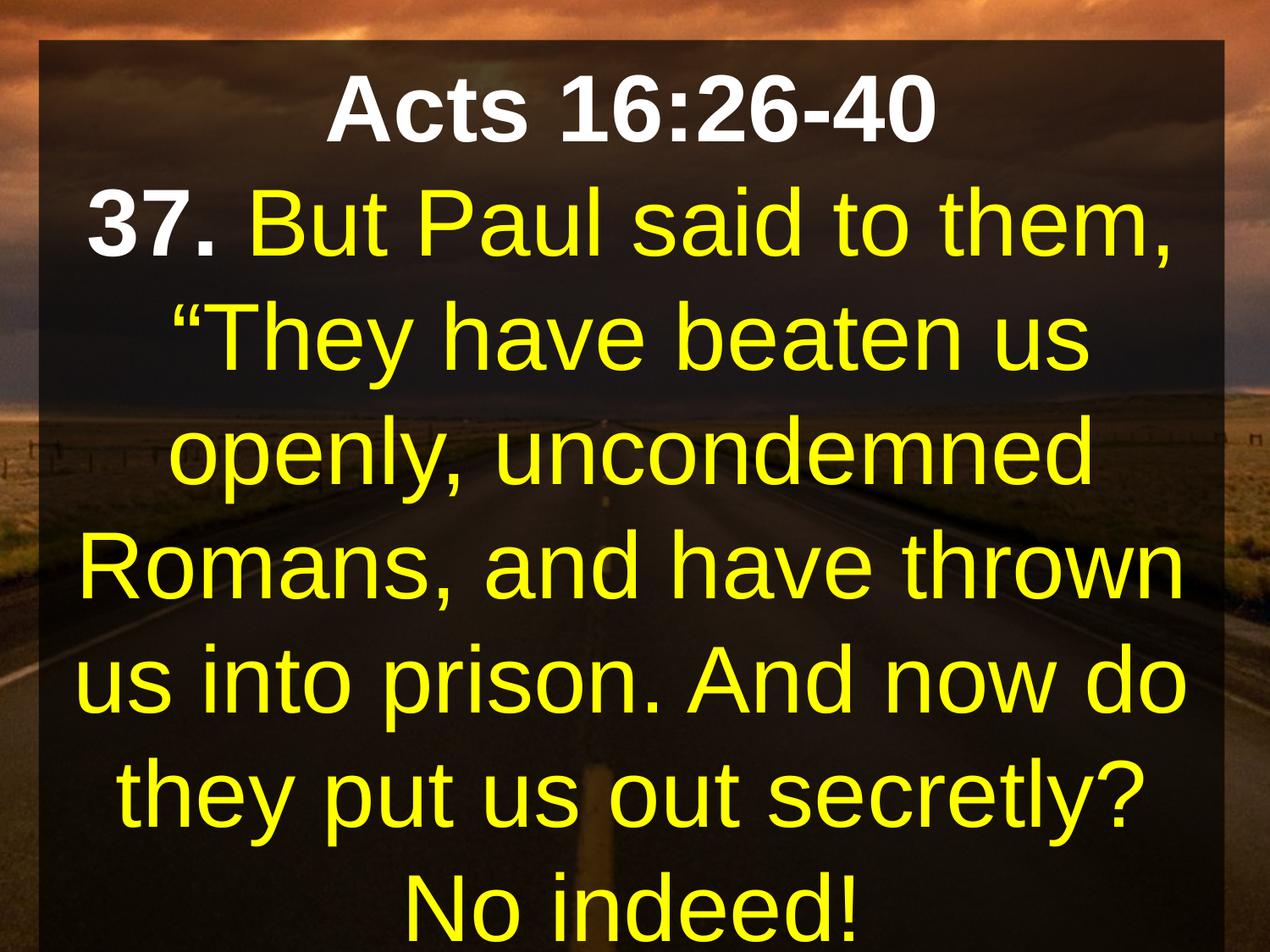

Acts 16:26-40
37. But Paul said to them, “They have beaten us openly, uncondemned Romans, and have thrown us into prison. And now do they put us out secretly? No indeed!